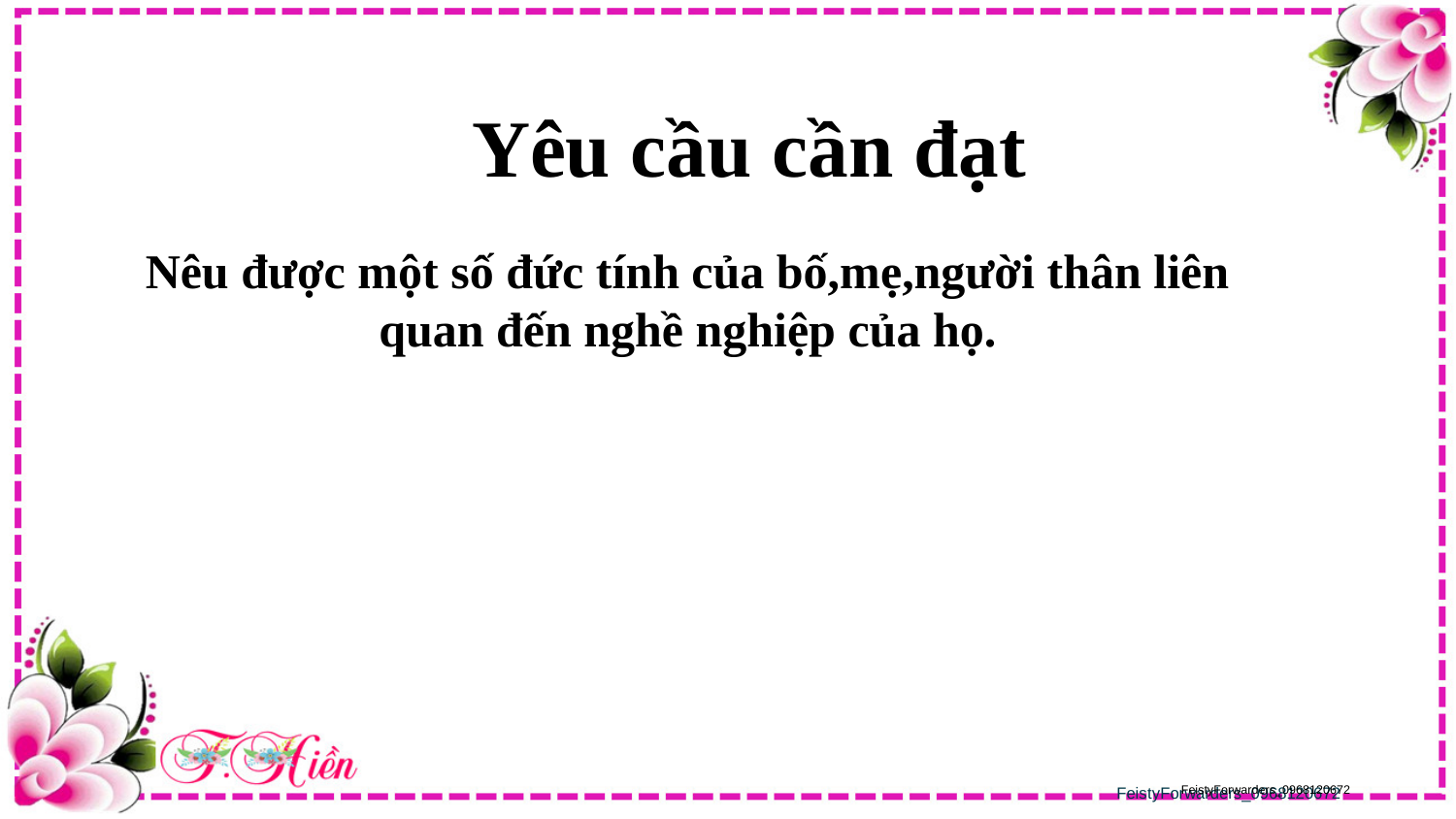

Yêu cầu cần đạt
Nêu được một số đức tính của bố,mẹ,người thân liên quan đến nghề nghiệp của họ.